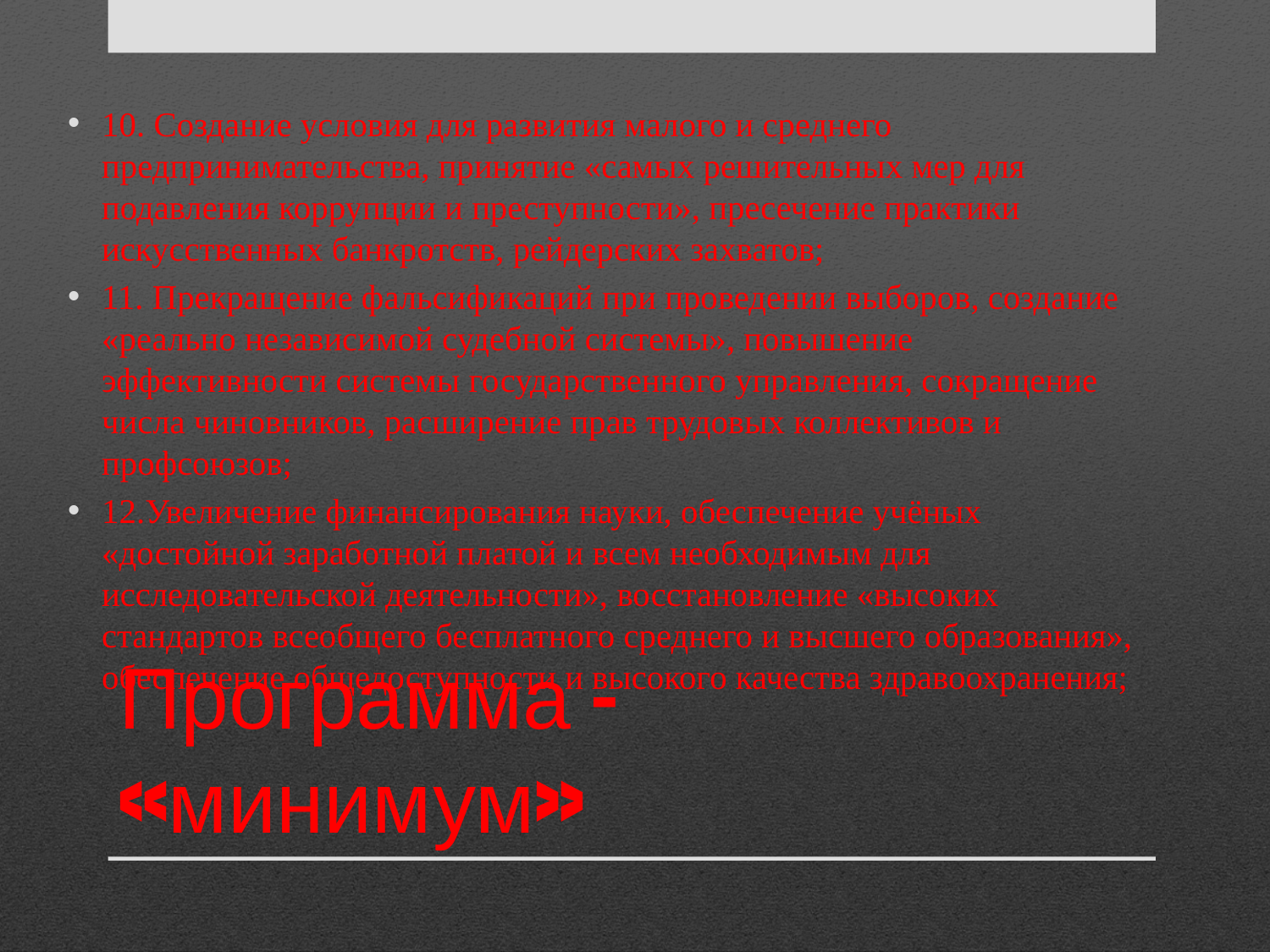

10. Создание условия для развития малого и среднего предпринимательства, принятие «самых решительных мер для подавления коррупции и преступности», пресечение практики искусственных банкротств, рейдерских захватов;
11. Прекращение фальсификаций при проведении выборов, создание «реально независимой судебной системы», повышение эффективности системы государственного управления, сокращение числа чиновников, расширение прав трудовых коллективов и профсоюзов;
12.Увеличение финансирования науки, обеспечение учёных «достойной заработной платой и всем необходимым для исследовательской деятельности», восстановление «высоких стандартов всеобщего бесплатного среднего и высшего образования», обеспечение общедоступности и высокого качества здравоохранения;

# Программа – «минимум»